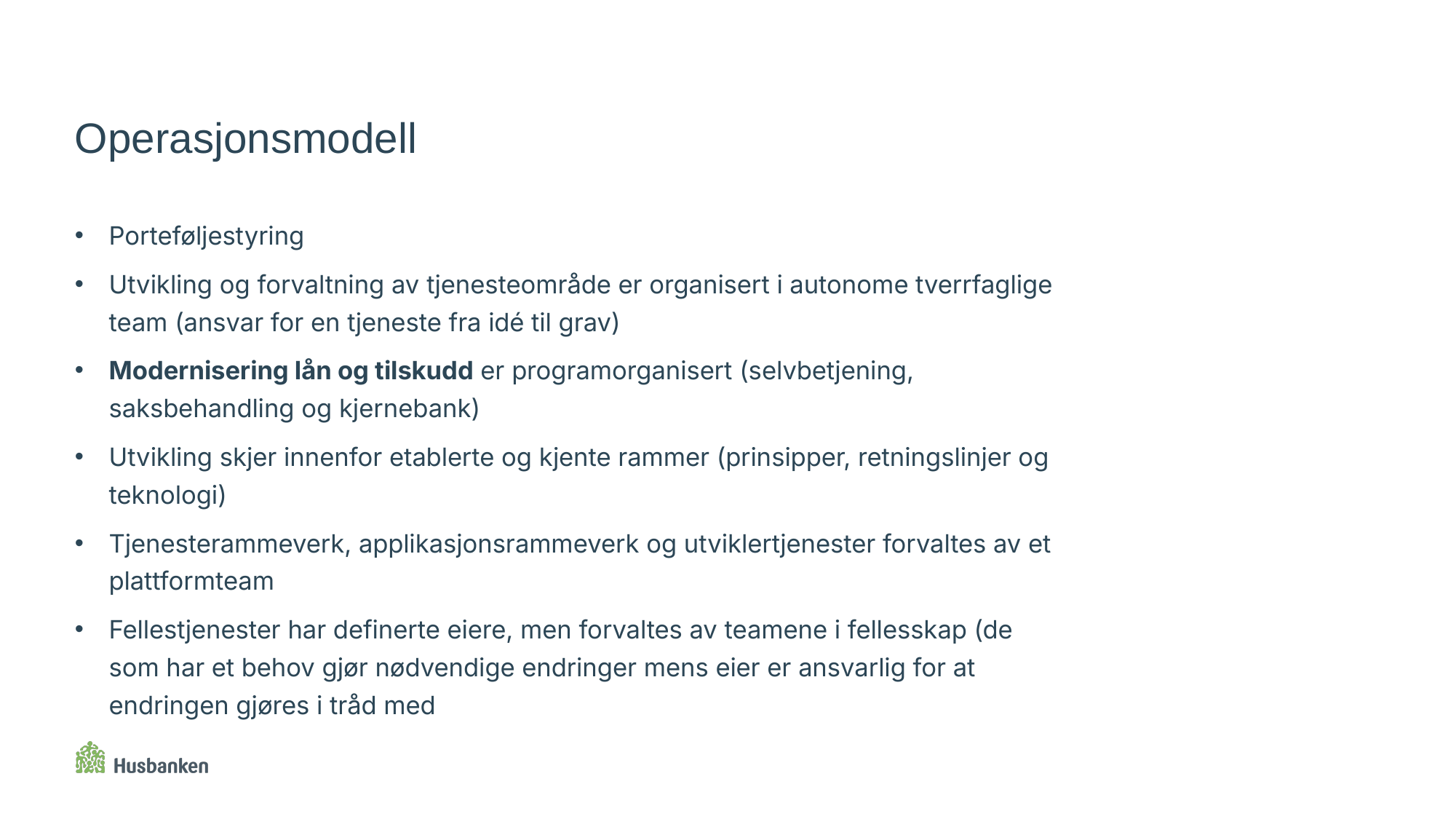

# Operasjonsmodell
Porteføljestyring
Utvikling og forvaltning av tjenesteområde er organisert i autonome tverrfaglige team (ansvar for en tjeneste fra idé til grav)
Modernisering lån og tilskudd er programorganisert (selvbetjening, saksbehandling og kjernebank)
Utvikling skjer innenfor etablerte og kjente rammer (prinsipper, retningslinjer og teknologi)
Tjenesterammeverk, applikasjonsrammeverk og utviklertjenester forvaltes av et plattformteam
Fellestjenester har definerte eiere, men forvaltes av teamene i fellesskap (de som har et behov gjør nødvendige endringer mens eier er ansvarlig for at endringen gjøres i tråd med